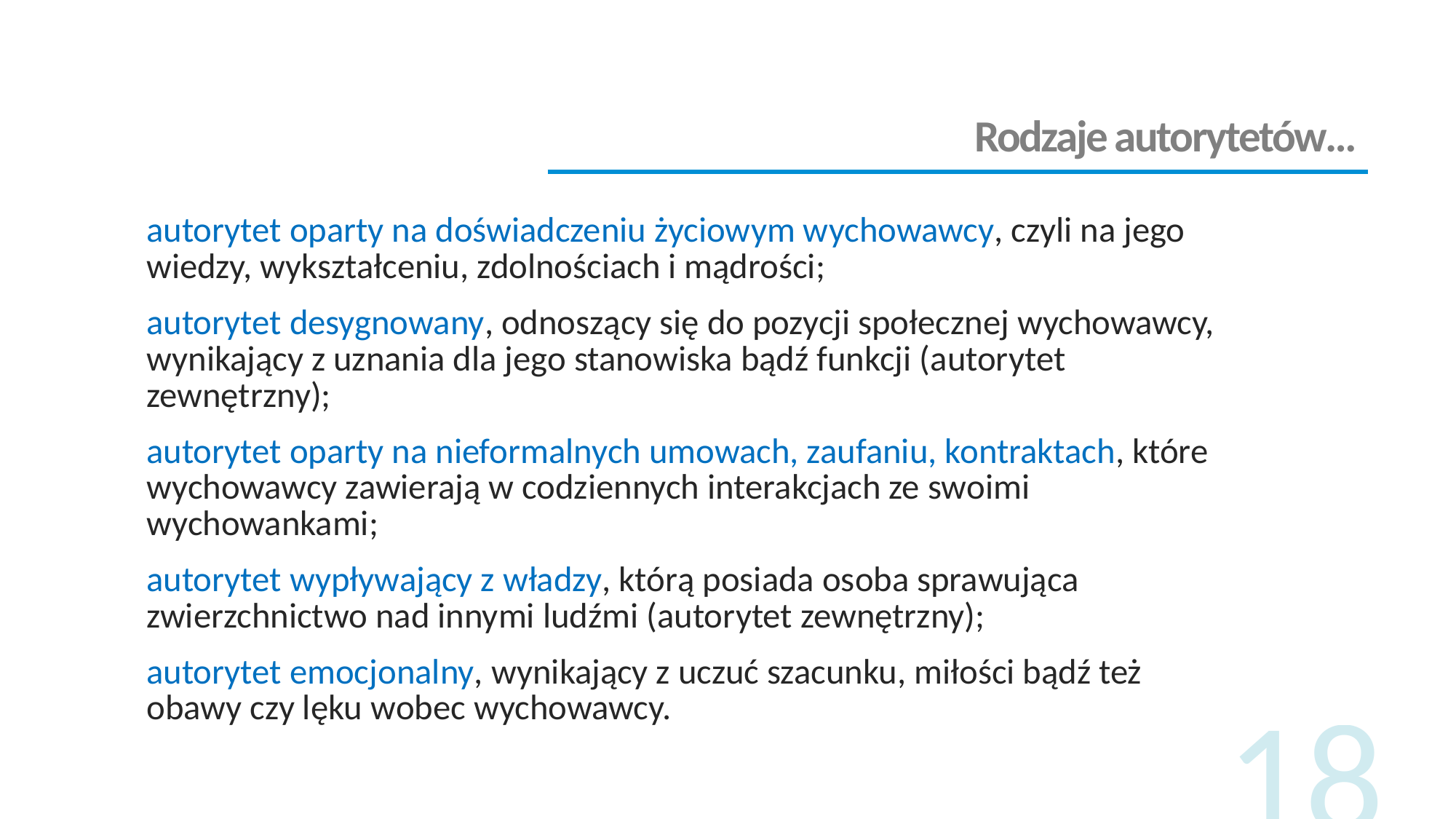

# Rodzaje autorytetów…
autorytet oparty na doświadczeniu życiowym wychowawcy, czyli na jego wiedzy, wykształceniu, zdolnościach i mądrości;
autorytet desygnowany, odnoszący się do pozycji społecznej wychowawcy, wynikający z uznania dla jego stanowiska bądź funkcji (autorytet zewnętrzny);
autorytet oparty na nieformalnych umowach, zaufaniu, kontraktach, które wychowawcy zawierają w codziennych interakcjach ze swoimi wychowankami;
autorytet wypływający z władzy, którą posiada osoba sprawująca zwierzchnictwo nad innymi ludźmi (autorytet zewnętrzny);
autorytet emocjonalny, wynikający z uczuć szacunku, miłości bądź też obawy czy lęku wobec wychowawcy.

18